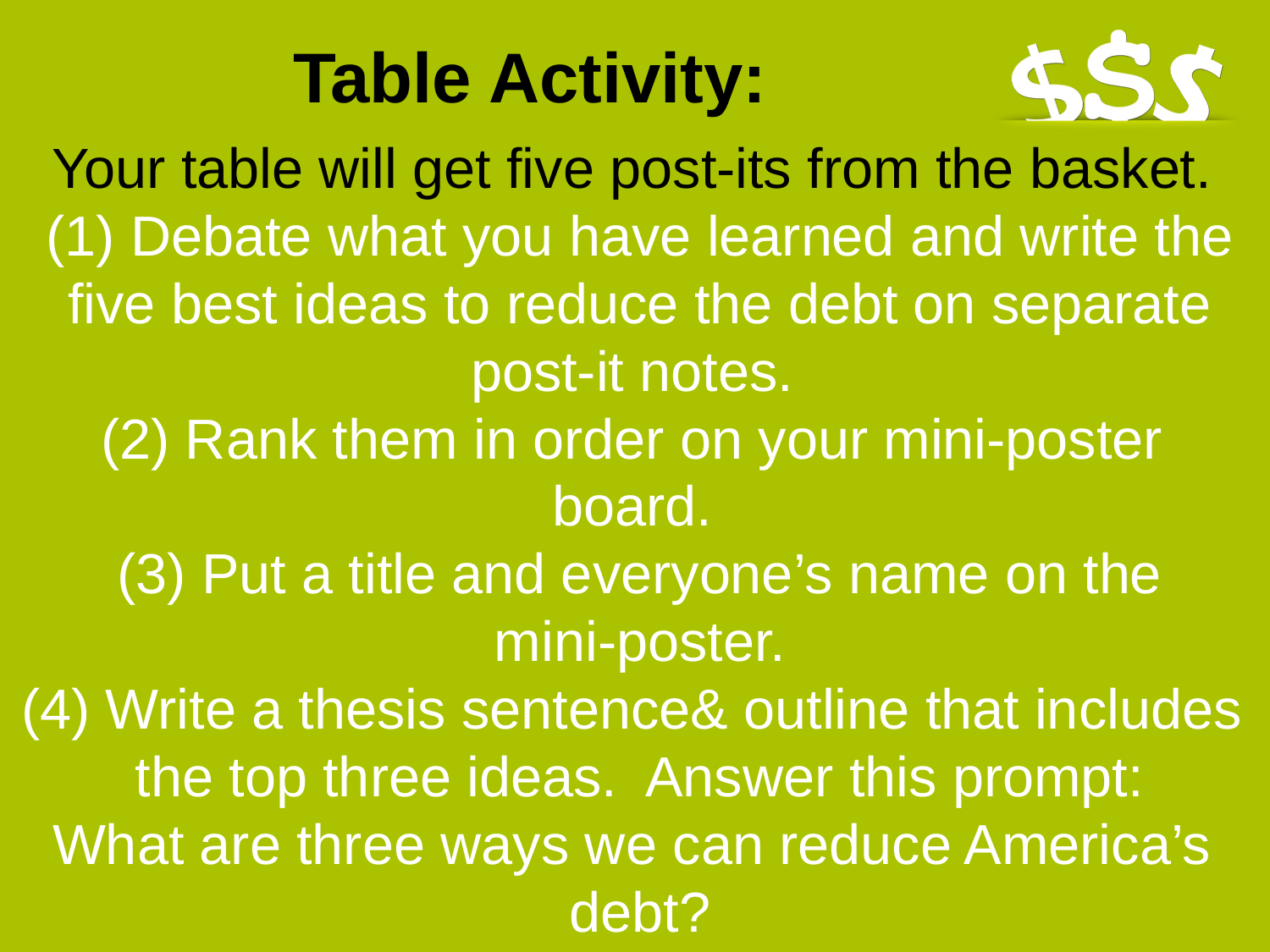

# Table Activity:

Your table will get five post-its from the basket.
 (1) Debate what you have learned and write the
five best ideas to reduce the debt on separate
 post-it notes.
(2) Rank them in order on your mini-poster
board.
(3) Put a title and everyone’s name on the
mini-poster.
(4) Write a thesis sentence& outline that includes
the top three ideas.  Answer this prompt:
What are three ways we can reduce America’s
debt?